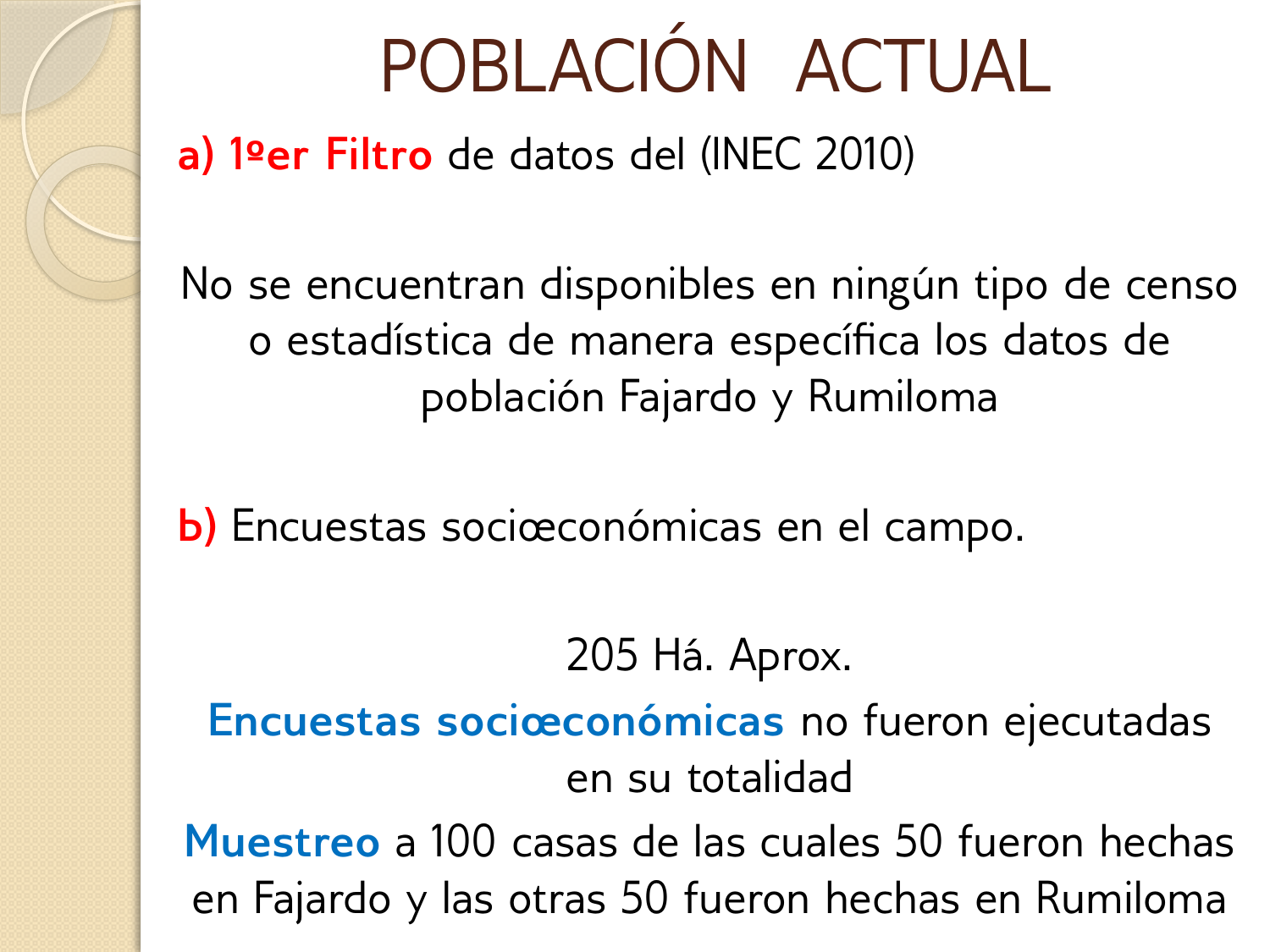

# POBLACIÓN  ACTUAL
a) 1ºer Filtro de datos del (INEC 2010)

No se encuentran disponibles en ningún tipo de censo o estadística de manera específica los datos de población Fajardo y Rumiloma

b) Encuestas socioeconómicas en el campo.

205 Há. Aprox.
Encuestas socioeconómicas no fueron ejecutadas en su totalidad
Muestreo a 100 casas de las cuales 50 fueron hechas en Fajardo y las otras 50 fueron hechas en Rumiloma